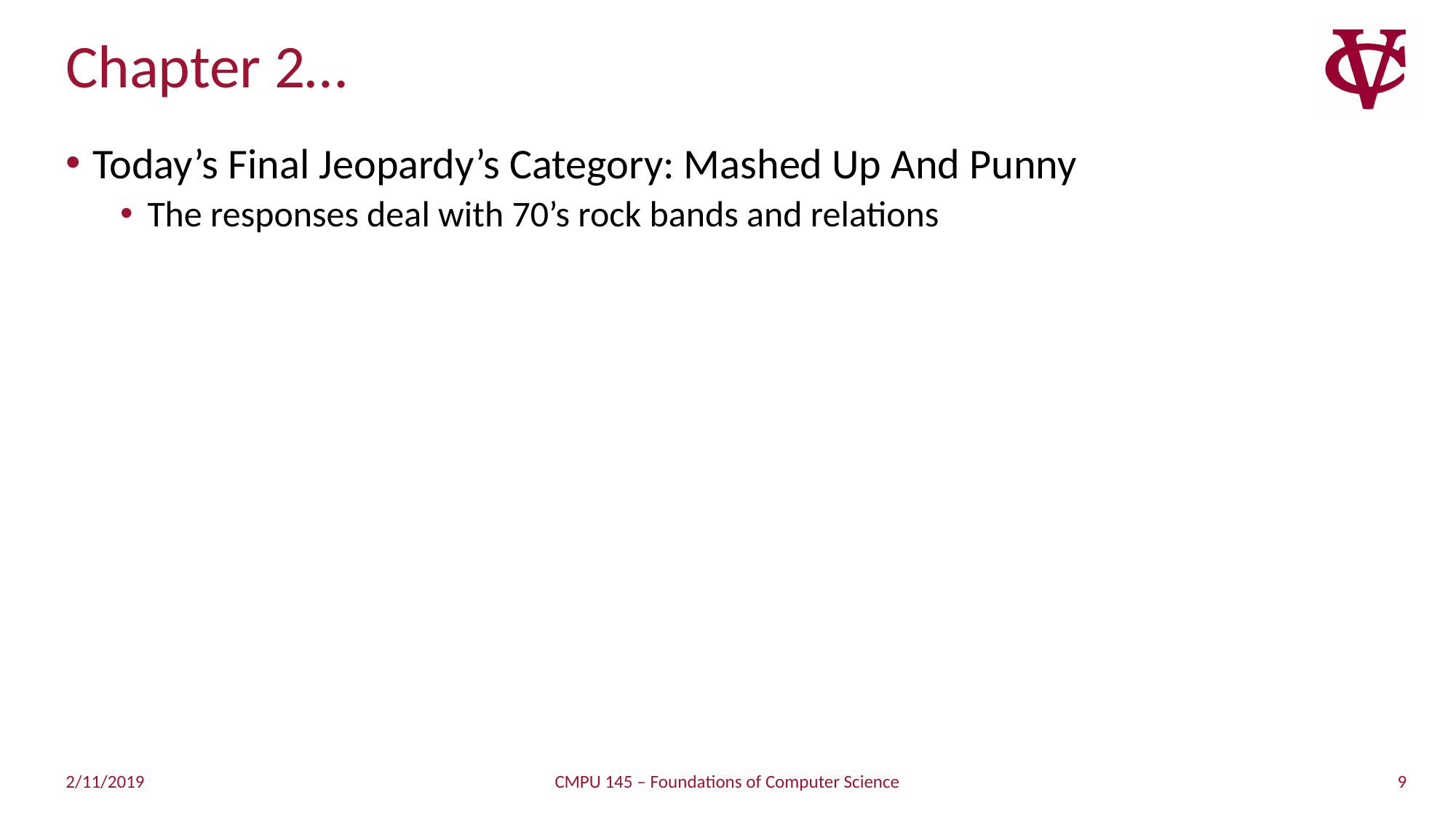

# Chapter 2…
Today’s Final Jeopardy’s Category: Mashed Up And Punny
The responses deal with 70’s rock bands and relations

9
2/11/2019
CMPU 145 – Foundations of Computer Science